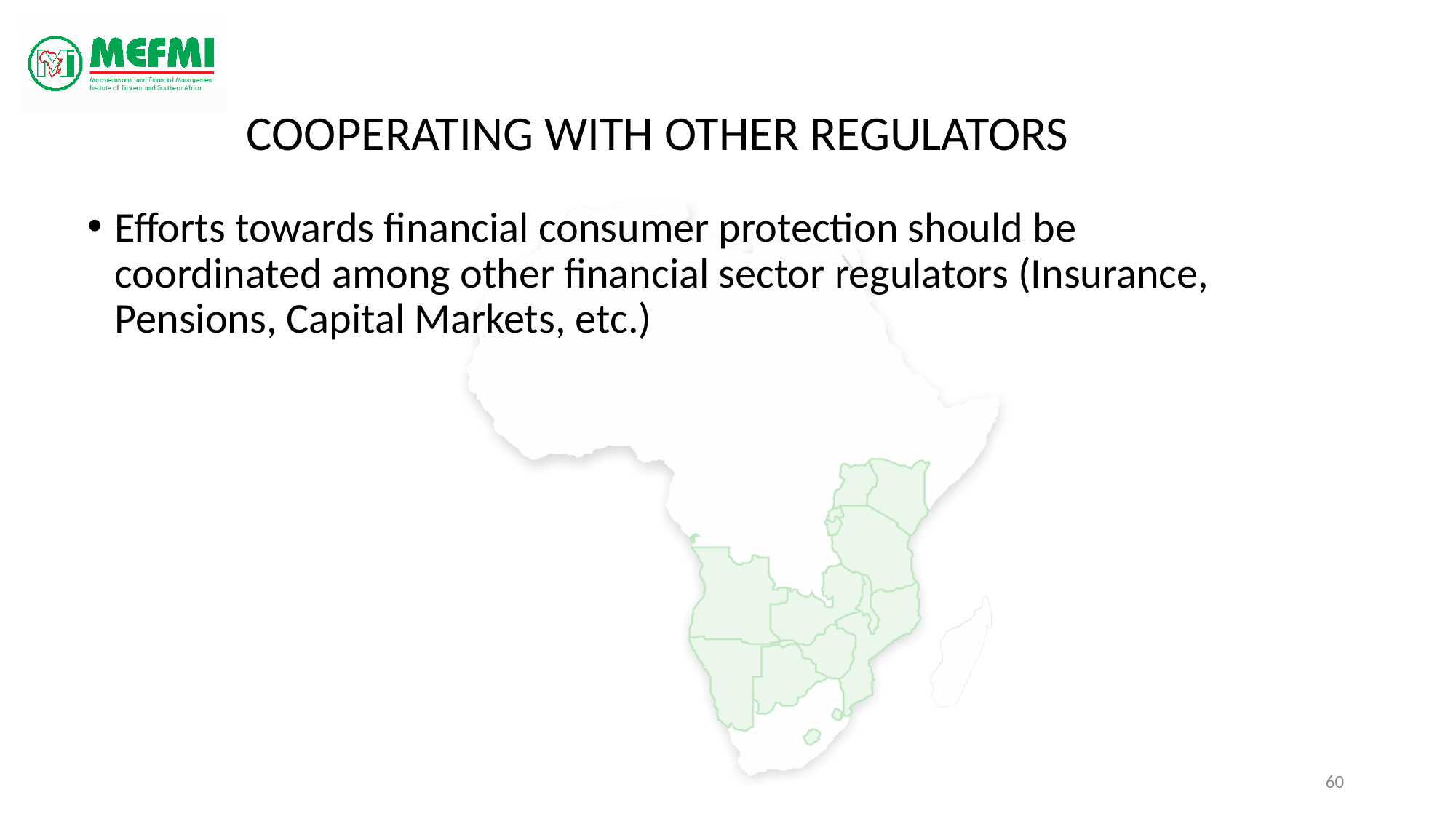

# Cooperating with other regulators
Efforts towards financial consumer protection should be coordinated among other financial sector regulators (Insurance, Pensions, Capital Markets, etc.)

60